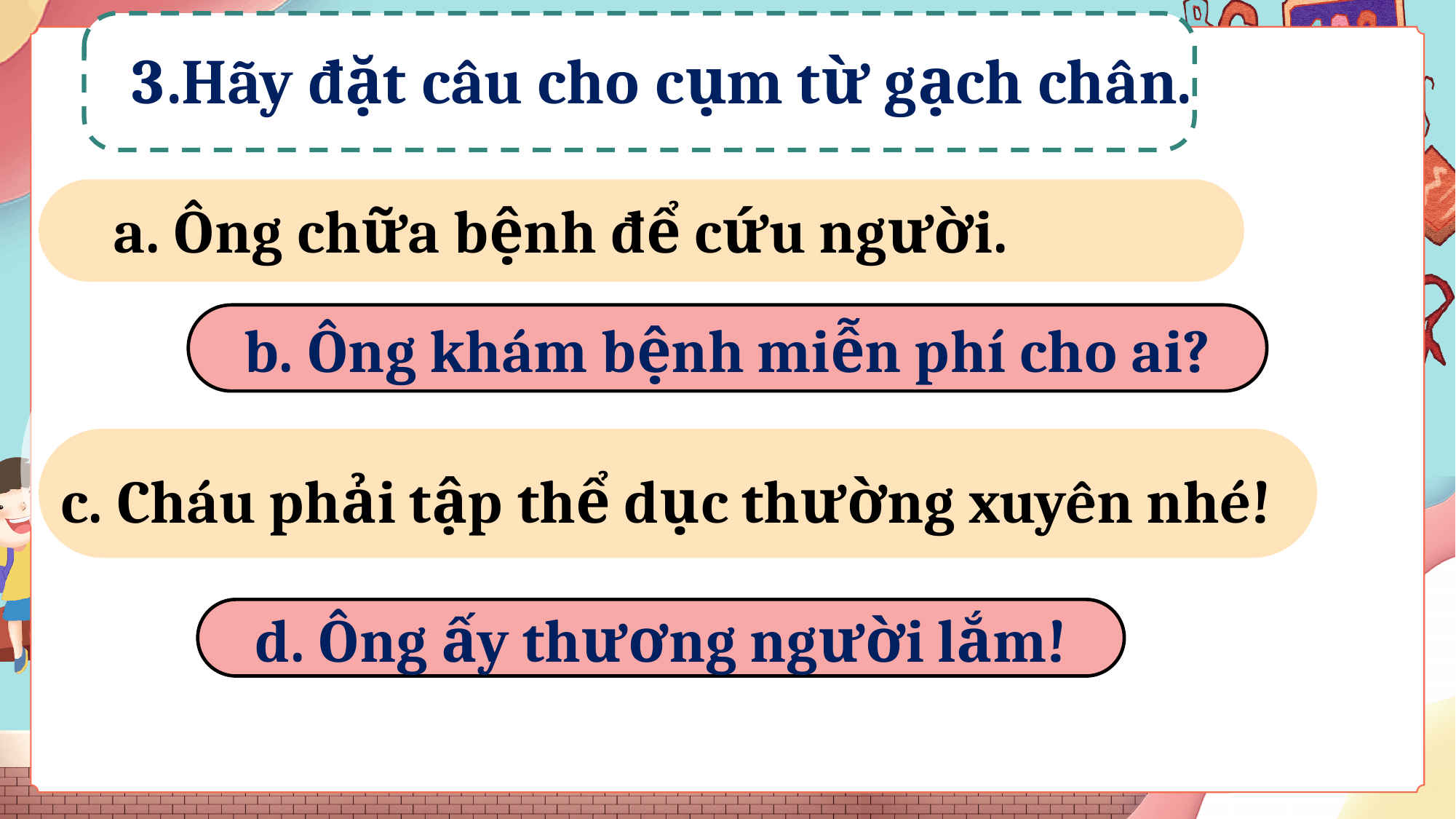

3.Hãy đặt câu cho cụm từ gạch chân.

a. Ông chữa bệnh để cứu người.
b. Ông khám bệnh miễn phí cho ai?

c. Cháu phải tập thể dục thường xuyên nhé!
d. Ông ấy thương người lắm!